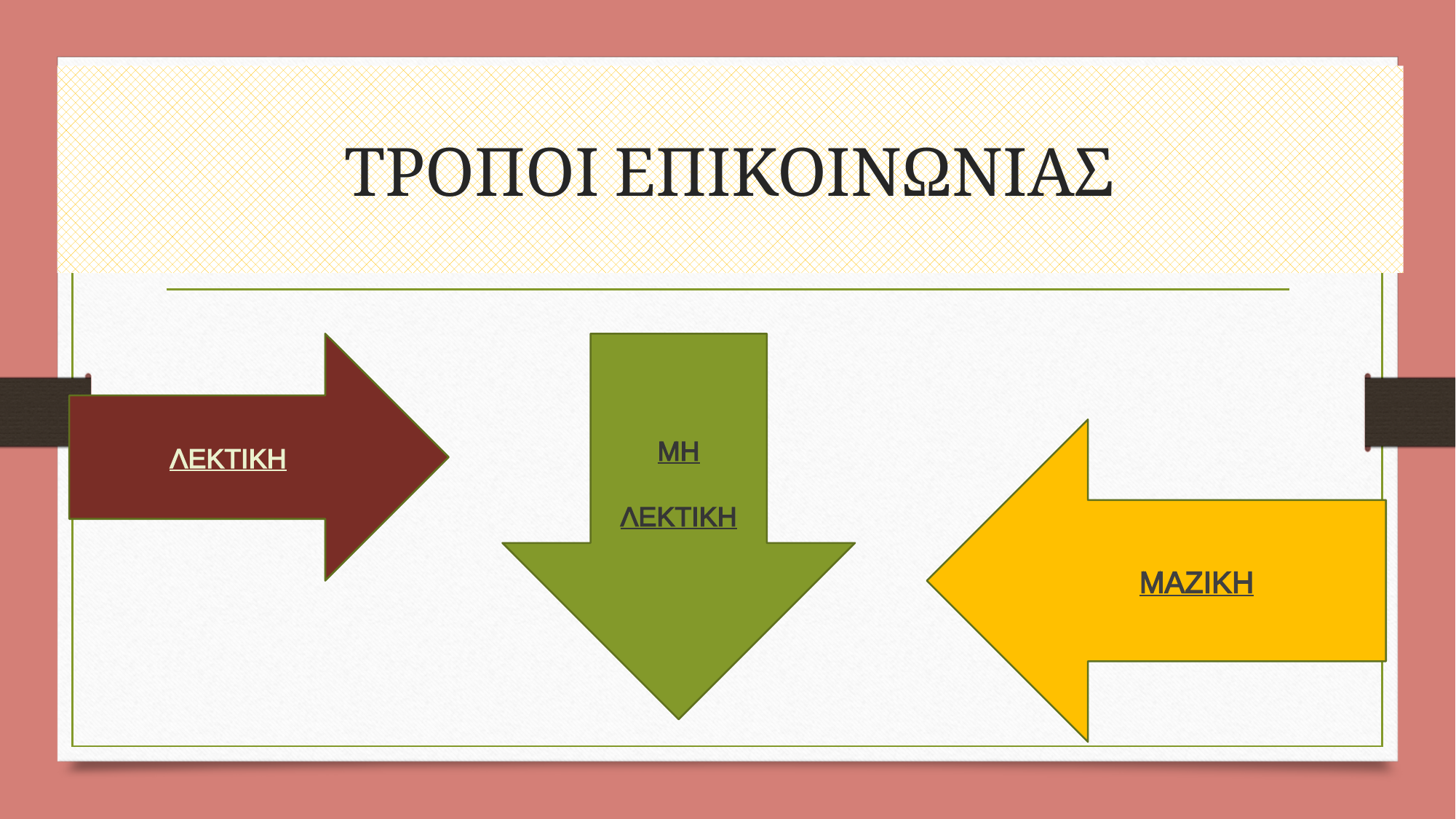

# ΤΡΟΠΟΙ ΕΠΙΚΟΙΝΩΝΙΑΣ

ΛΕΚΤΙΚΗ
ΜΗ

ΛΕΚΤΙΚΗ
ΜΑΖΙΚΗ